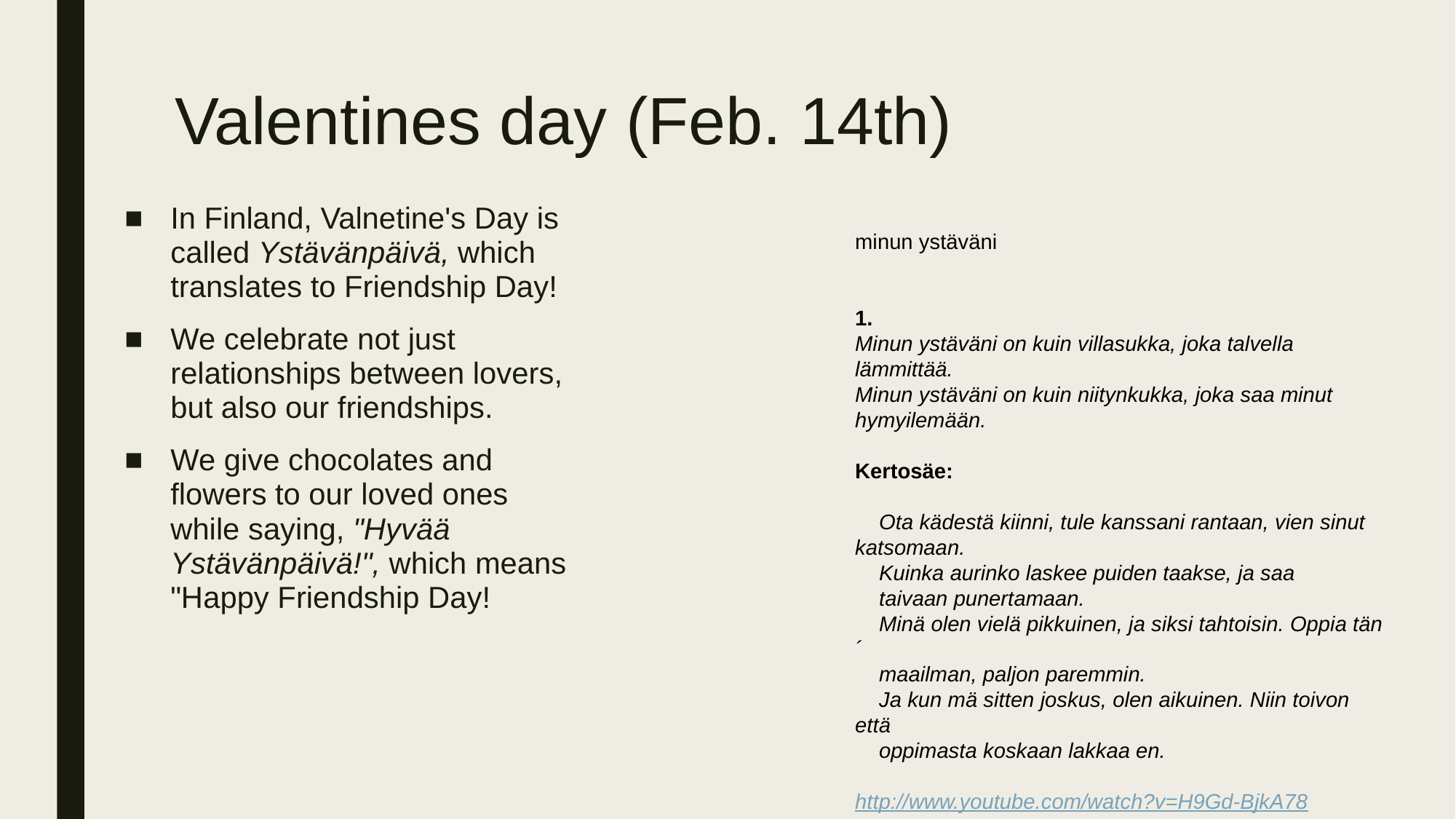

# Valentines day (Feb. 14th)
In Finland, Valnetine's Day is called Ystävänpäivä, which translates to Friendship Day!
We celebrate not just relationships between lovers, but also our friendships.
We give chocolates and flowers to our loved ones while saying, "Hyvää Ystävänpäivä!", which means "Happy Friendship Day!

minun ystäväni

1.
Minun ystäväni on kuin villasukka, joka talvella lämmittää.
Minun ystäväni on kuin niitynkukka, joka saa minut hymyilemään.
Kertosäe:
    
    Ota kädestä kiinni, tule kanssani rantaan, vien sinut katsomaan.
    Kuinka aurinko laskee puiden taakse, ja saa
    taivaan punertamaan.
    Minä olen vielä pikkuinen, ja siksi tahtoisin. Oppia tän´ 
    maailman, paljon paremmin.
    Ja kun mä sitten joskus, olen aikuinen. Niin toivon että
    oppimasta koskaan lakkaa en.
http://www.youtube.com/watch?v=H9Gd-BjkA78